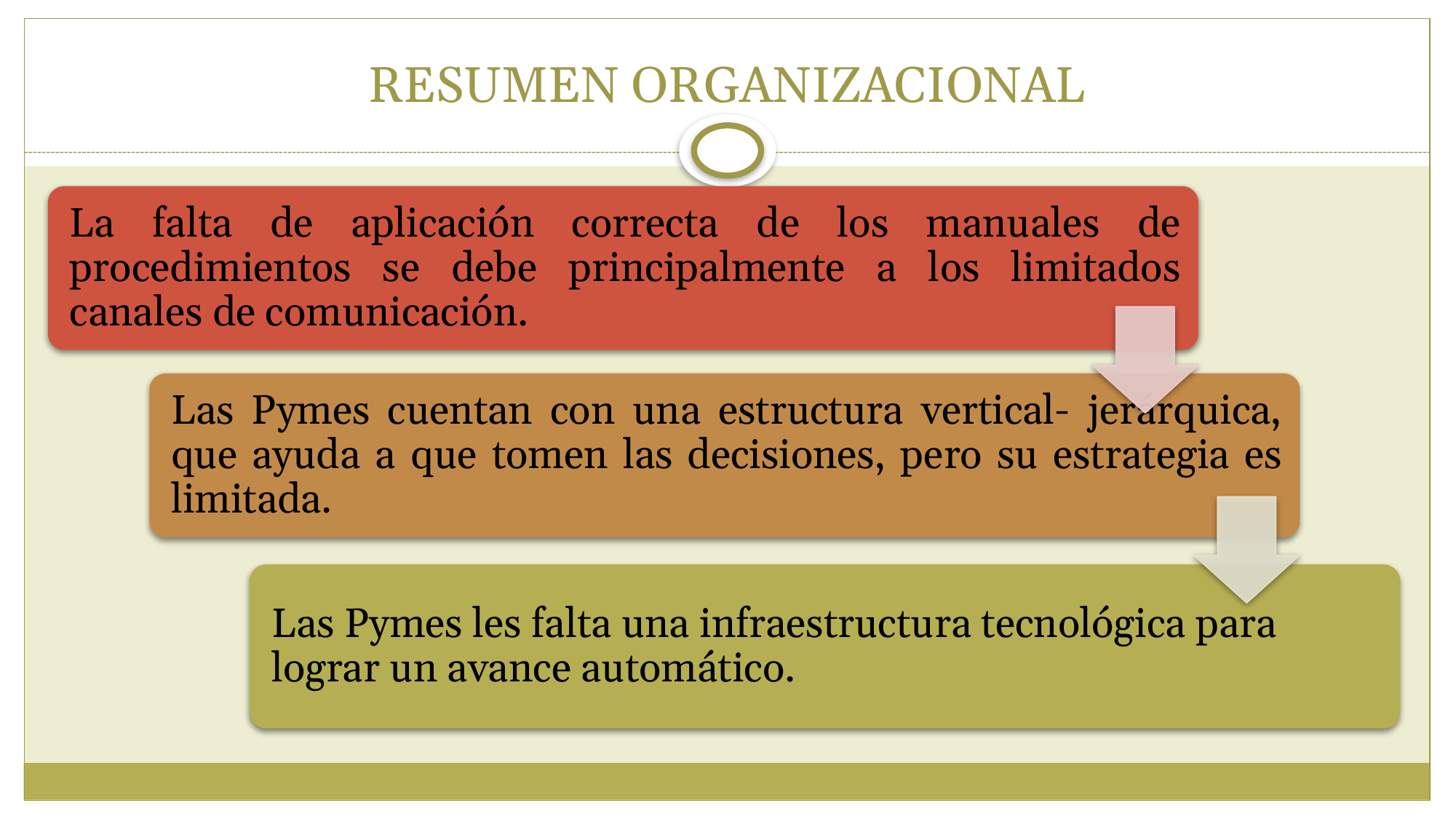

# RESUMEN ORGANIZACIONAL
La falta de aplicación correcta de los manuales de procedimientos se debe principalmente a los limitados canales de comunicación.
Las Pymes cuentan con una estructura vertical- jerárquica, que ayuda a que tomen las decisiones, pero su estrategia es limitada.
Las Pymes les falta una infraestructura tecnológica para lograr un avance automático.